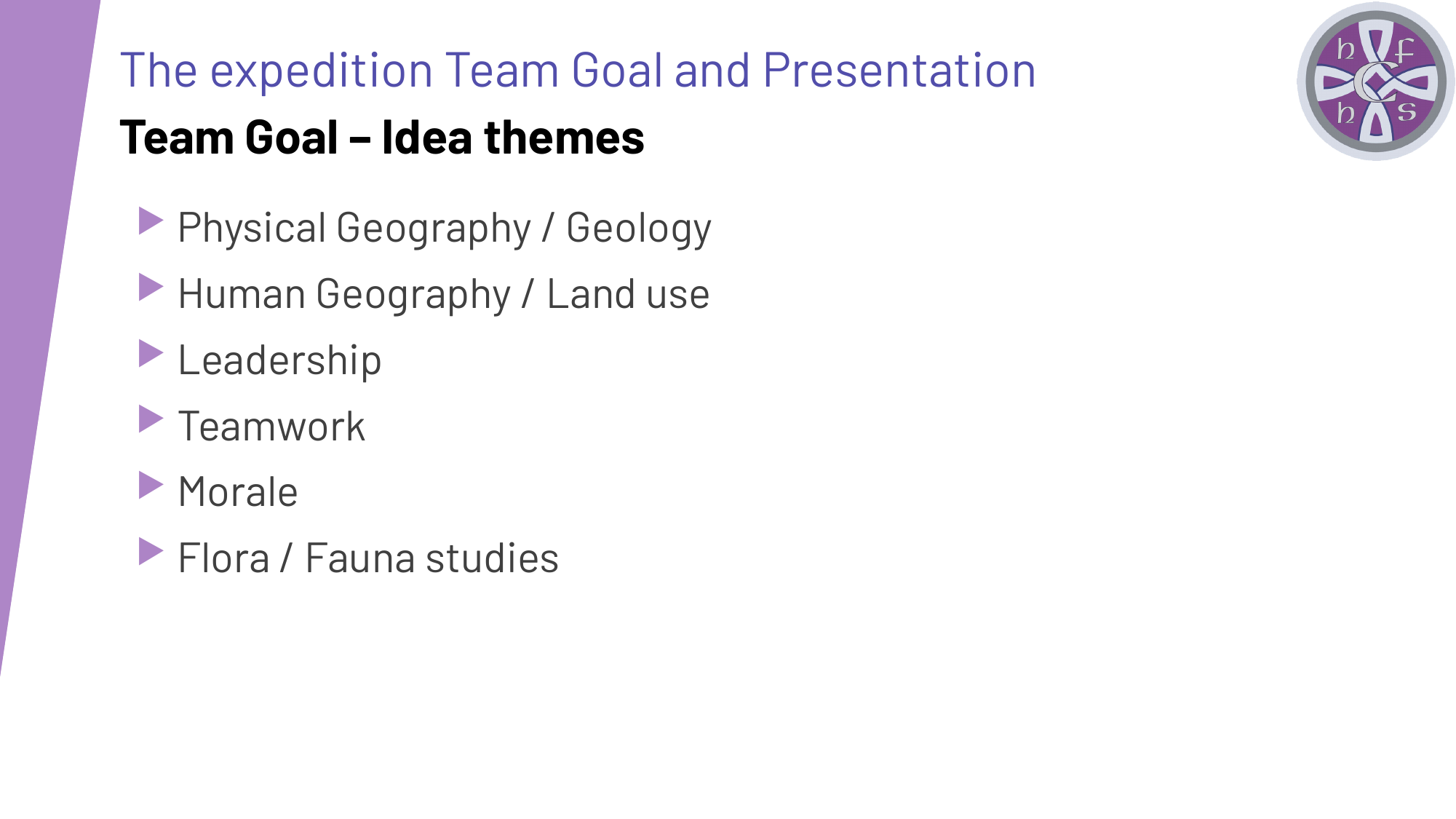

The expedition Team Goal and Presentation
# Team Goal – Idea themes
Physical Geography / Geology
Human Geography / Land use
Leadership
Teamwork
Morale
Flora / Fauna studies